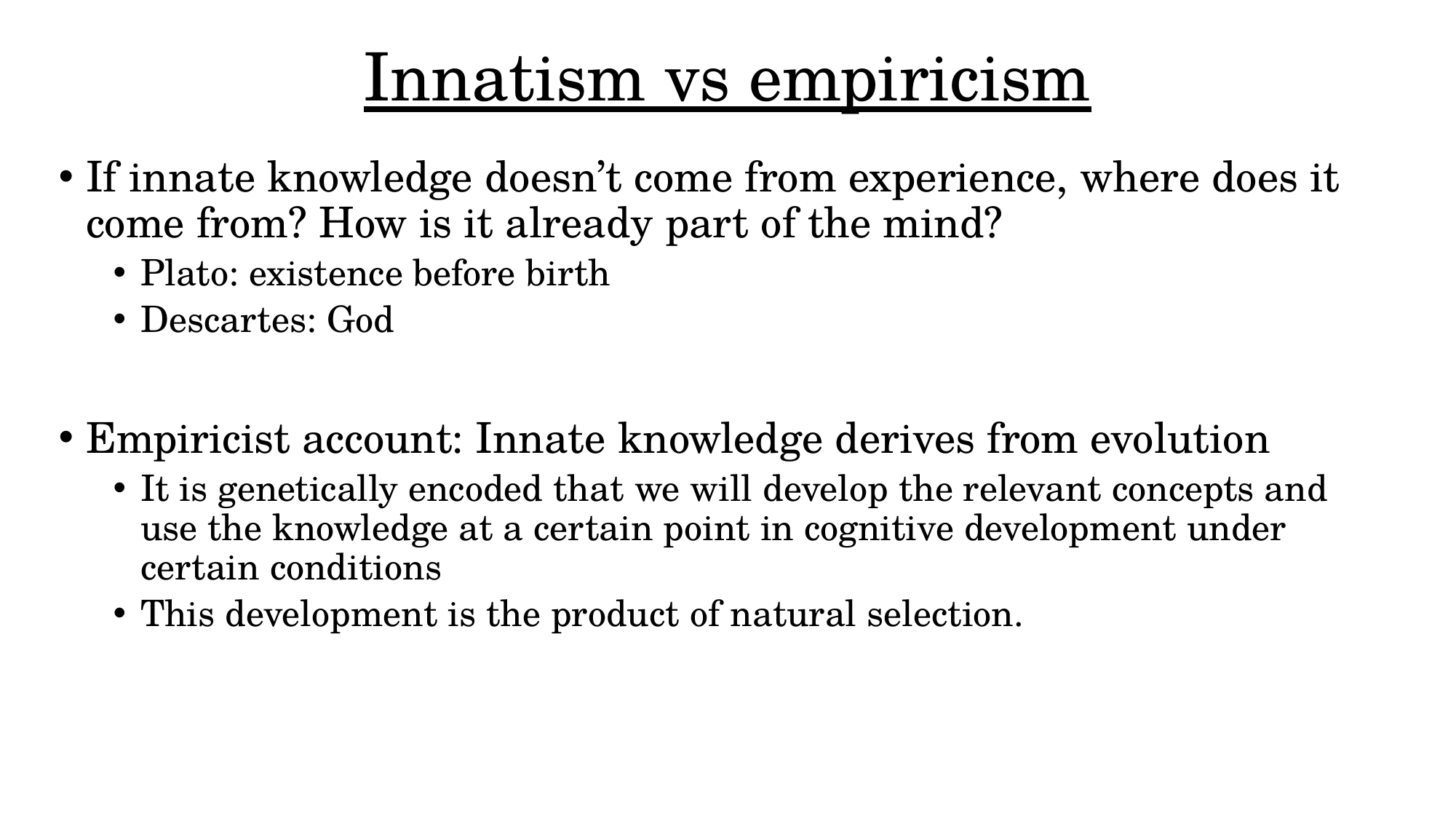

# Innatism vs empiricism
If innate knowledge doesn’t come from experience, where does it come from? How is it already part of the mind?
Plato: existence before birth
Descartes: God

Empiricist account: Innate knowledge derives from evolution
It is genetically encoded that we will develop the relevant concepts and use the knowledge at a certain point in cognitive development under certain conditions
This development is the product of natural selection.